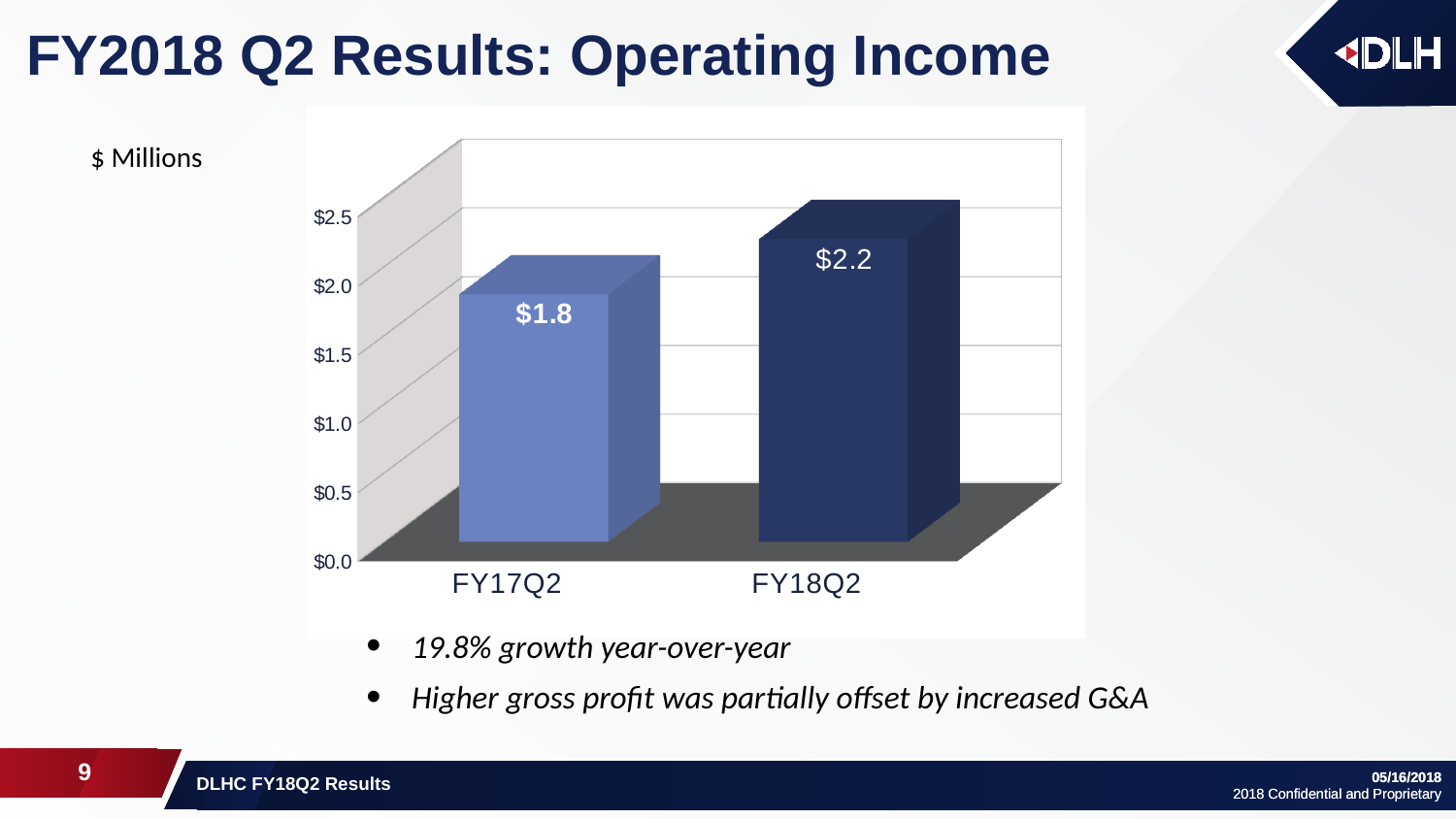

# FY2018 Q2 Results: Operating Income

[unsupported chart]

$ Millions
19.8% growth year-over-year
Higher gross profit was partially offset by increased G&A
9
DLHC FY18Q2 Results
05/16/2018
2018 Confidential and Proprietary